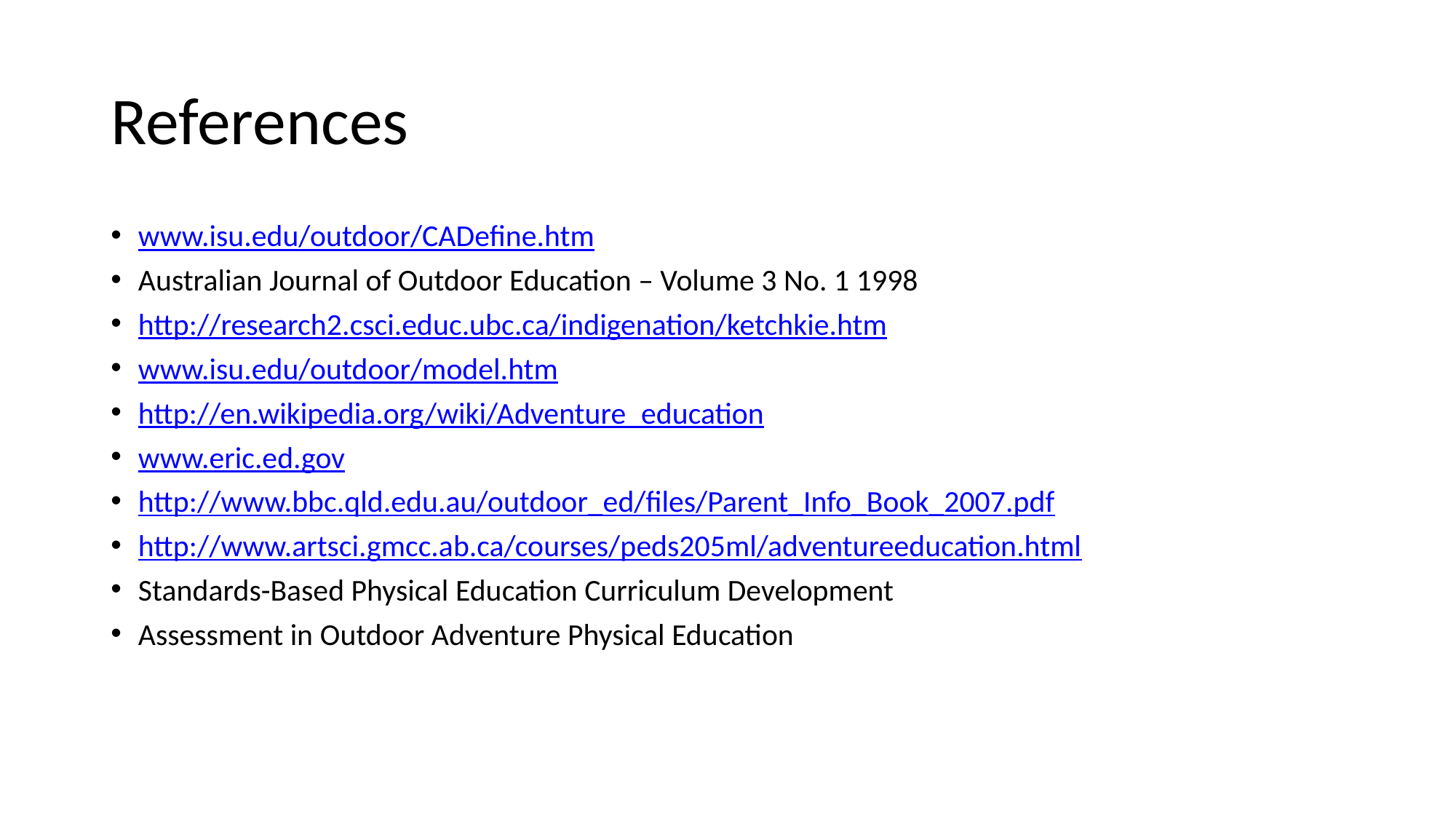

# References
www.isu.edu/outdoor/CADefine.htm
Australian Journal of Outdoor Education – Volume 3 No. 1 1998
http://research2.csci.educ.ubc.ca/indigenation/ketchkie.htm
www.isu.edu/outdoor/model.htm
http://en.wikipedia.org/wiki/Adventure_education
www.eric.ed.gov
http://www.bbc.qld.edu.au/outdoor_ed/files/Parent_Info_Book_2007.pdf
http://www.artsci.gmcc.ab.ca/courses/peds205ml/adventureeducation.html
Standards-Based Physical Education Curriculum Development
Assessment in Outdoor Adventure Physical Education